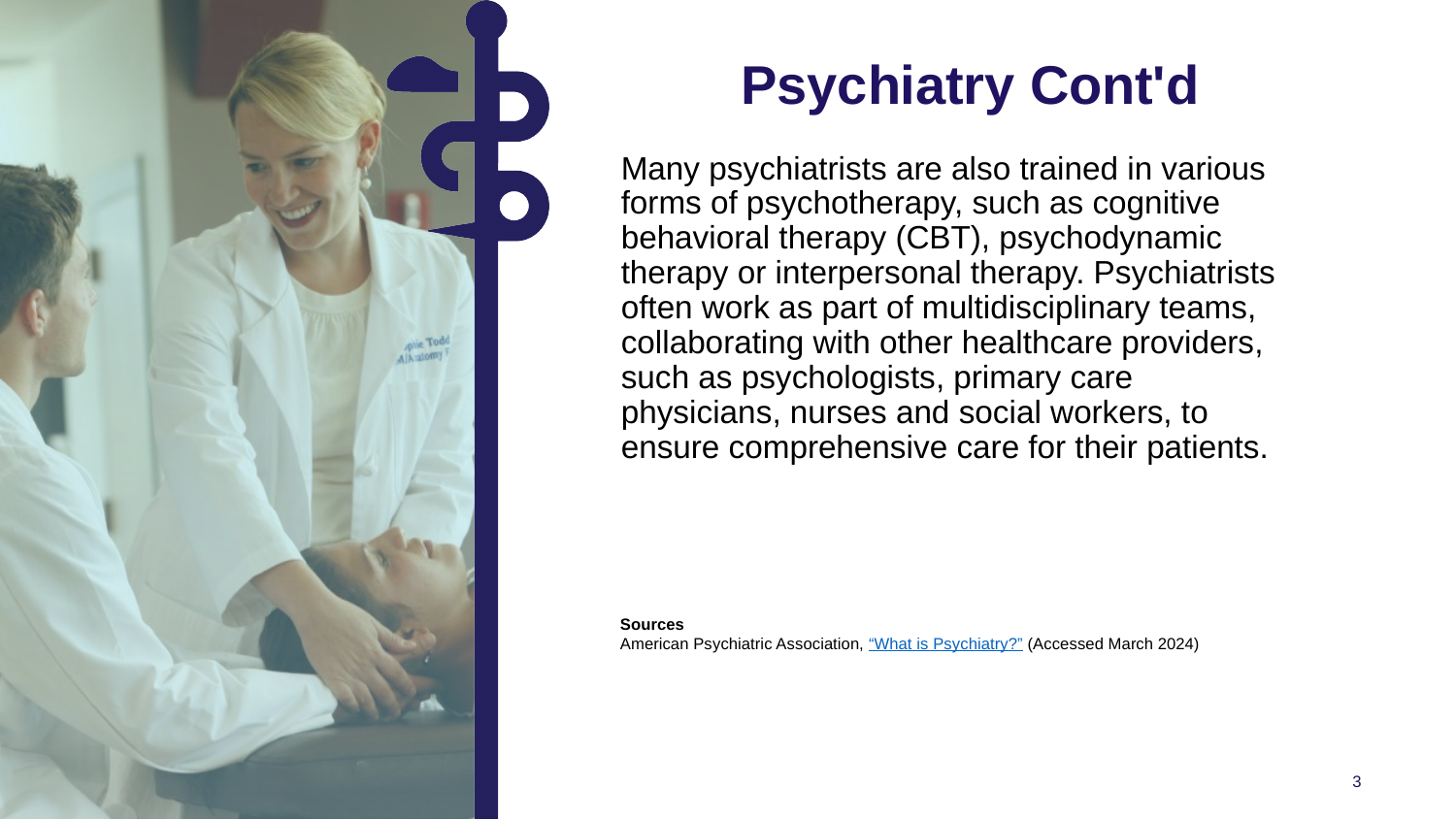

Psychiatry Cont'd

Many psychiatrists are also trained in various forms of psychotherapy, such as cognitive behavioral therapy (CBT), psychodynamic therapy or interpersonal therapy. Psychiatrists often work as part of multidisciplinary teams, collaborating with other healthcare providers, such as psychologists, primary care physicians, nurses and social workers, to ensure comprehensive care for their patients.
Sources
American Psychiatric Association, “What is Psychiatry?” (Accessed March 2024)

3